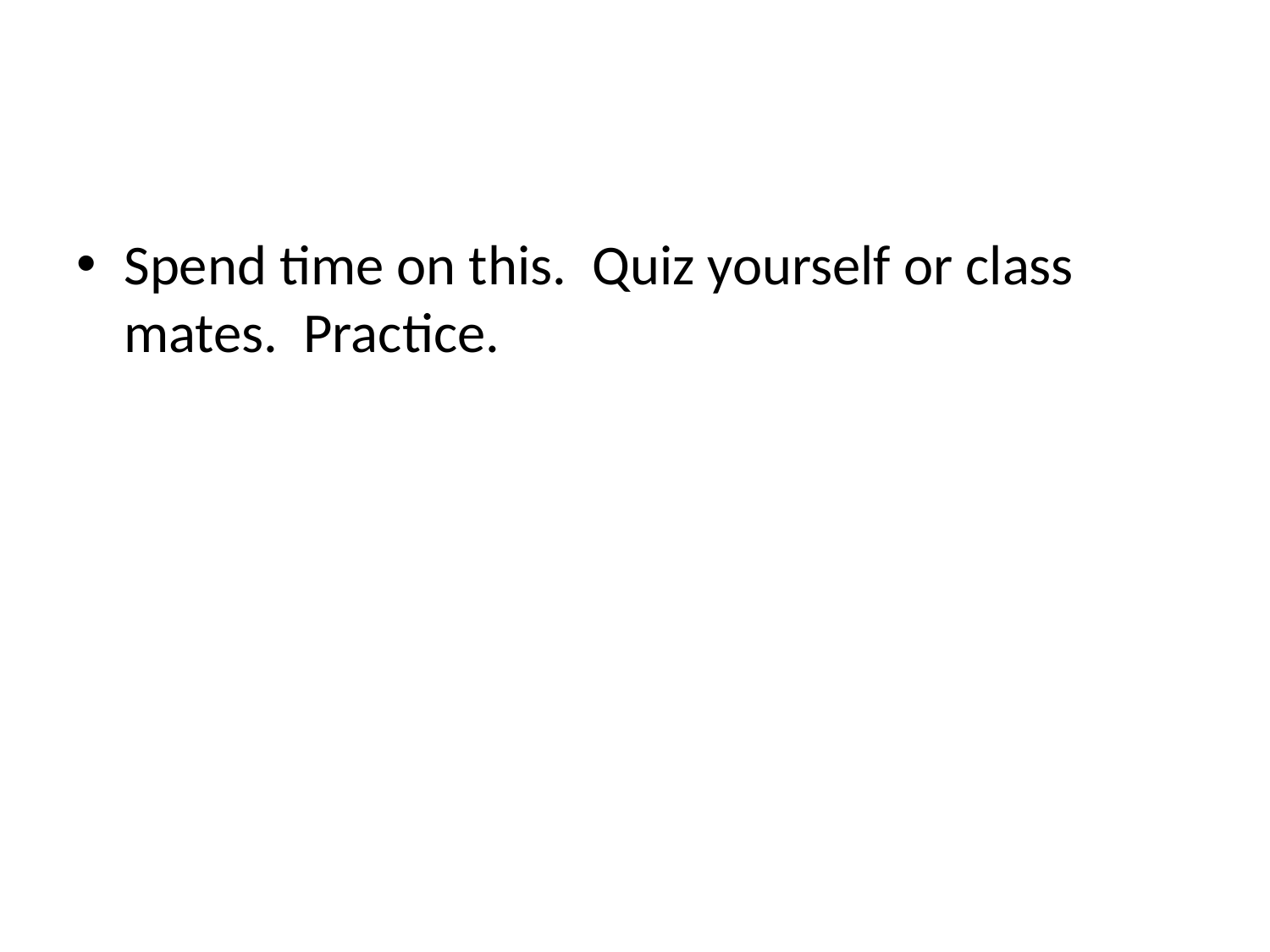

#
Spend time on this.  Quiz yourself or class mates.  Practice.